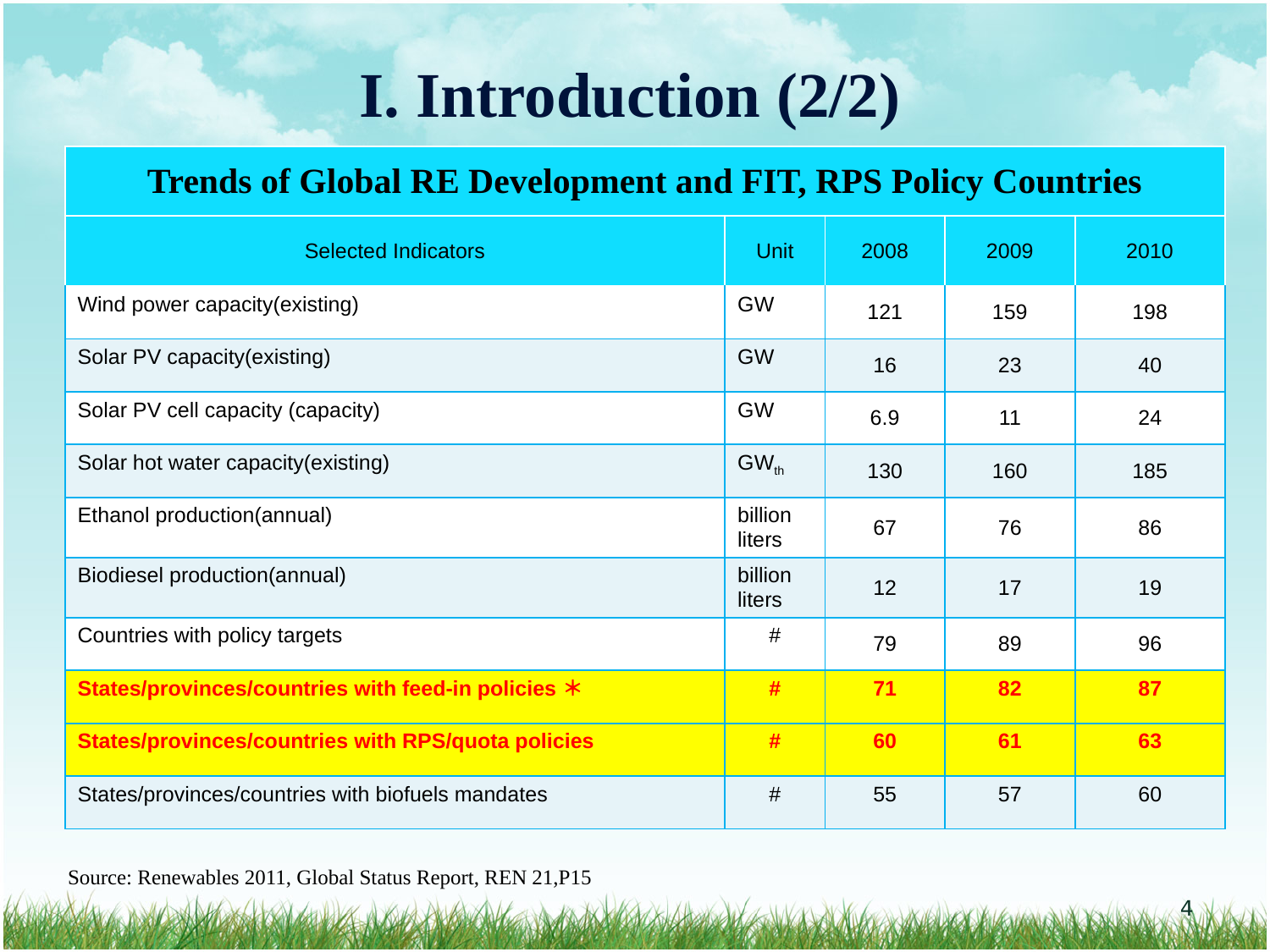

# I. Introduction (2/2)
| Trends of Global RE Development and FIT, RPS Policy Countries |  |  |  |  |
| --- | --- | --- | --- | --- |
| Selected Indicators | Unit | 2008 | 2009 | 2010 |
| Wind power capacity(existing) | GW | 121 | 159 | 198 |
| Solar PV capacity(existing) | GW | 16 | 23 | 40 |
| Solar PV cell capacity (capacity) | GW | 6.9 | 11 | 24 |
| Solar hot water capacity(existing) | GWth | 130 | 160 | 185 |
| Ethanol production(annual) | billion liters | 67 | 76 | 86 |
| Biodiesel production(annual) | billion liters | 12 | 17 | 19 |
| Countries with policy targets | # | 79 | 89 | 96 |
| States/provinces/countries with feed-in policies＊ | # | 71 | 82 | 87 |
| States/provinces/countries with RPS/quota policies | # | 60 | 61 | 63 |
| States/provinces/countries with biofuels mandates | # | 55 | 57 | 60 |
Source: Renewables 2011, Global Status Report, REN 21,P15
4